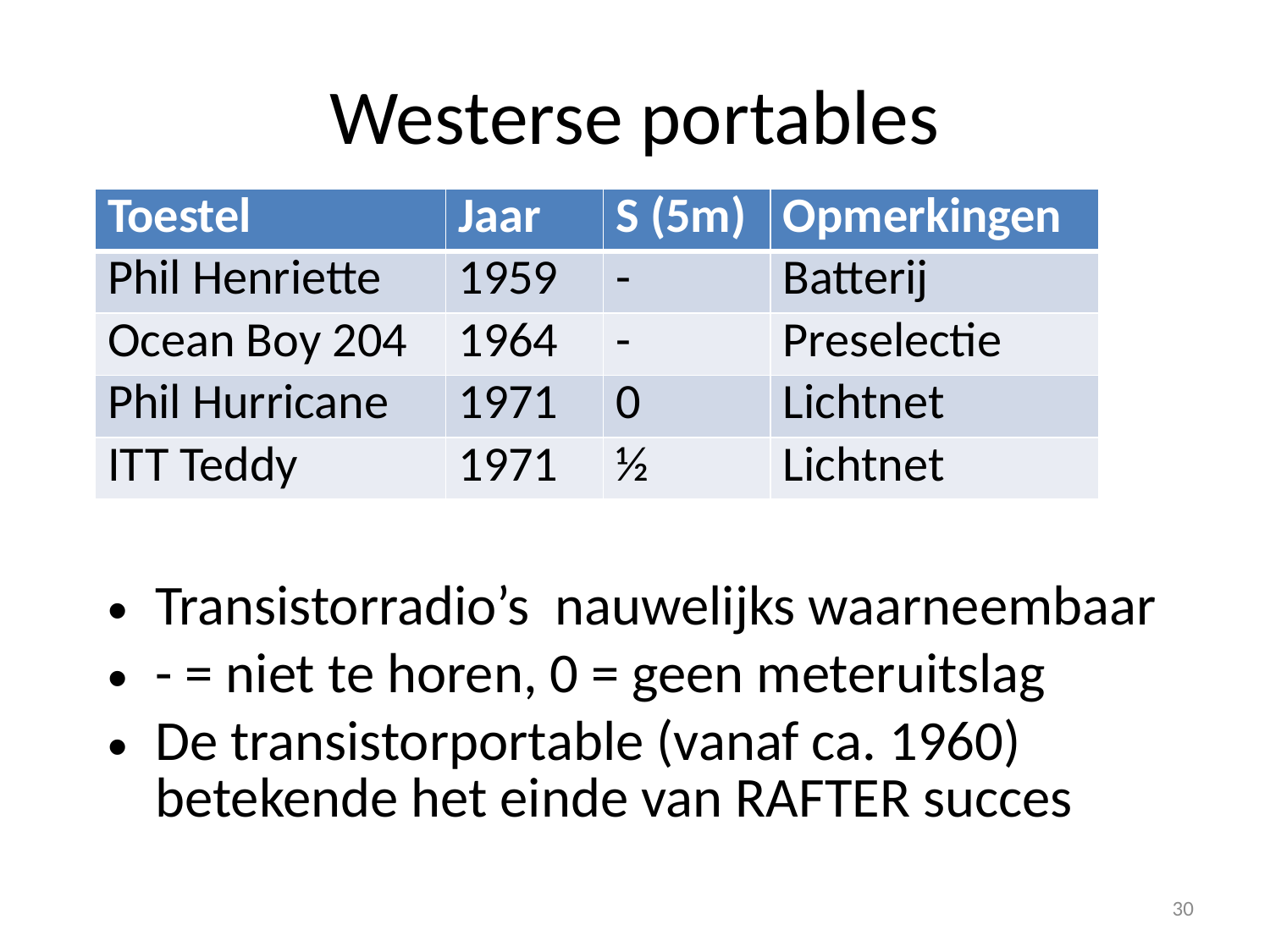

# Westerse portables
| Toestel | Jaar | S (5m) | Opmerkingen |
| --- | --- | --- | --- |
| Phil Henriette | 1959 | - | Batterij |
| Ocean Boy 204 | 1964 | - | Preselectie |
| Phil Hurricane | 1971 | 0 | Lichtnet |
| ITT Teddy | 1971 | ½ | Lichtnet |
Transistorradio’s  nauwelijks waarneembaar
- = niet te horen, 0 = geen meteruitslag
De transistorportable (vanaf ca. 1960) betekende het einde van RAFTER succes
30